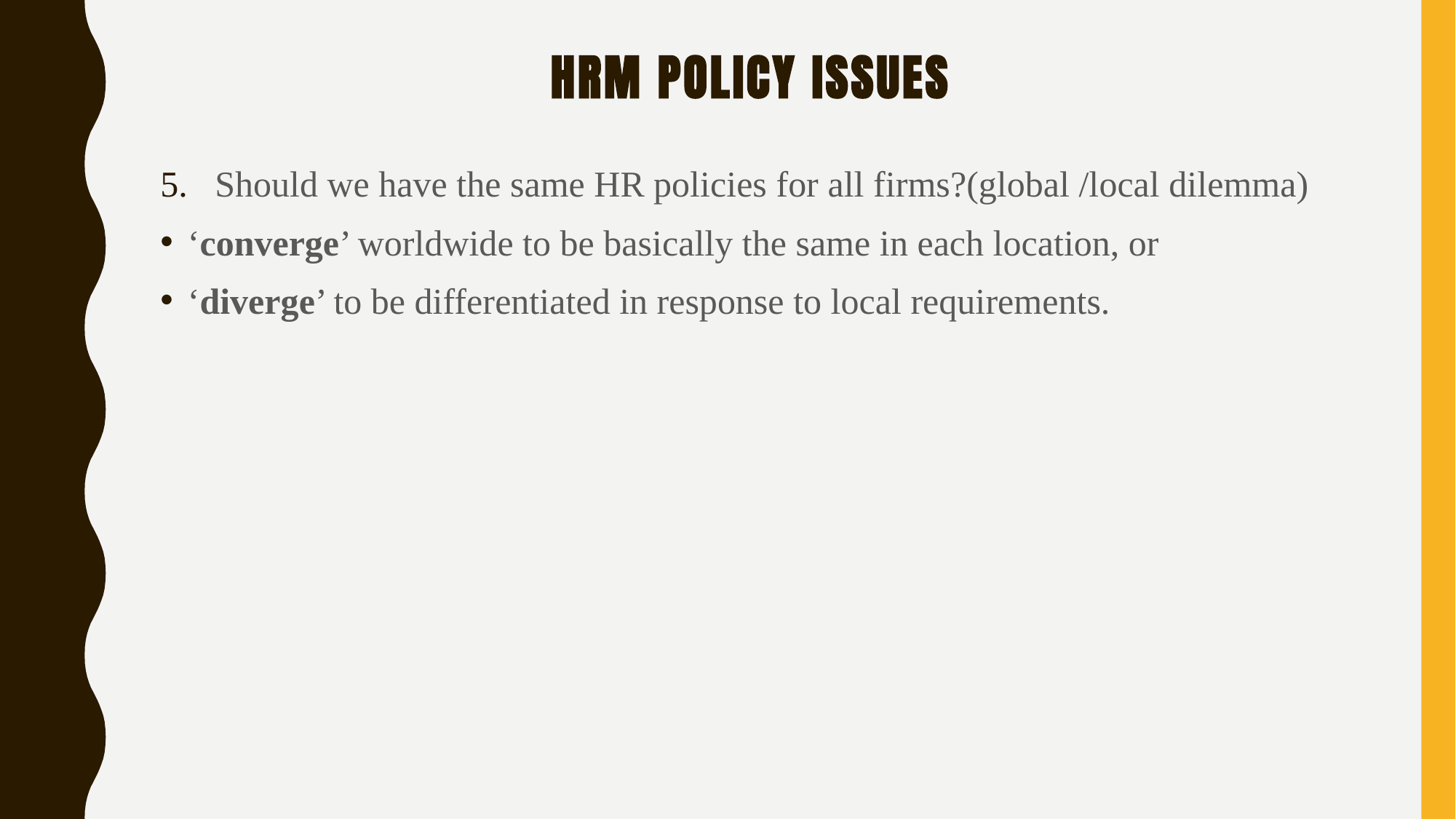

# HRM policy issues
Should we have the same HR policies for all firms?(global /local dilemma)
‘converge’ worldwide to be basically the same in each location, or
‘diverge’ to be differentiated in response to local requirements.